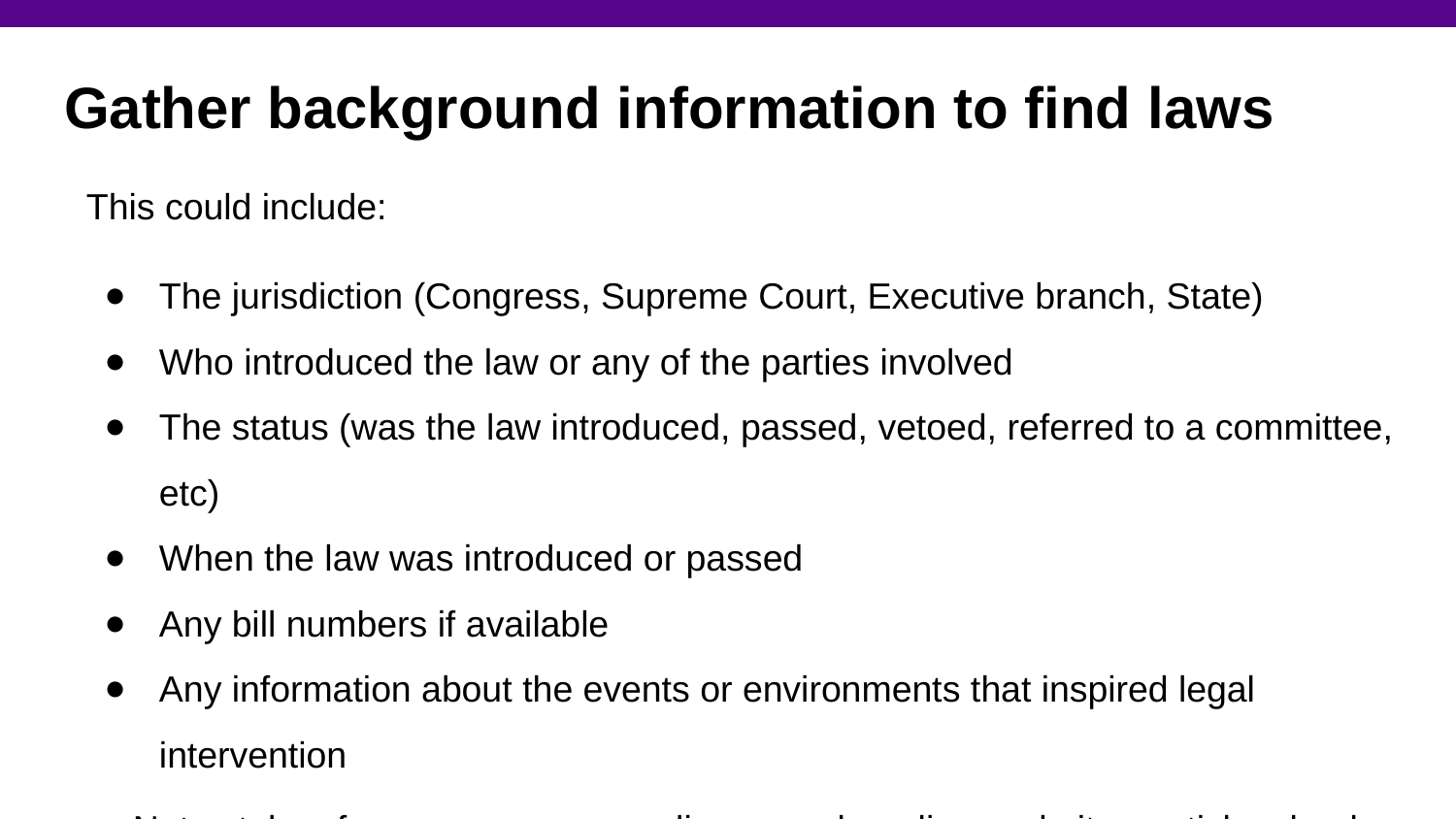

# Gather background information to find laws
This could include:
The jurisdiction (Congress, Supreme Court, Executive branch, State)
Who introduced the law or any of the parties involved
The status (was the law introduced, passed, vetoed, referred to a committee, etc)
When the law was introduced or passed
Any bill numbers if available
Any information about the events or environments that inspired legal intervention
→ Notes taken from newspapers, online encyclopedias, websites, articles, books, and more provide the keywords and limiters you will need to search databases.